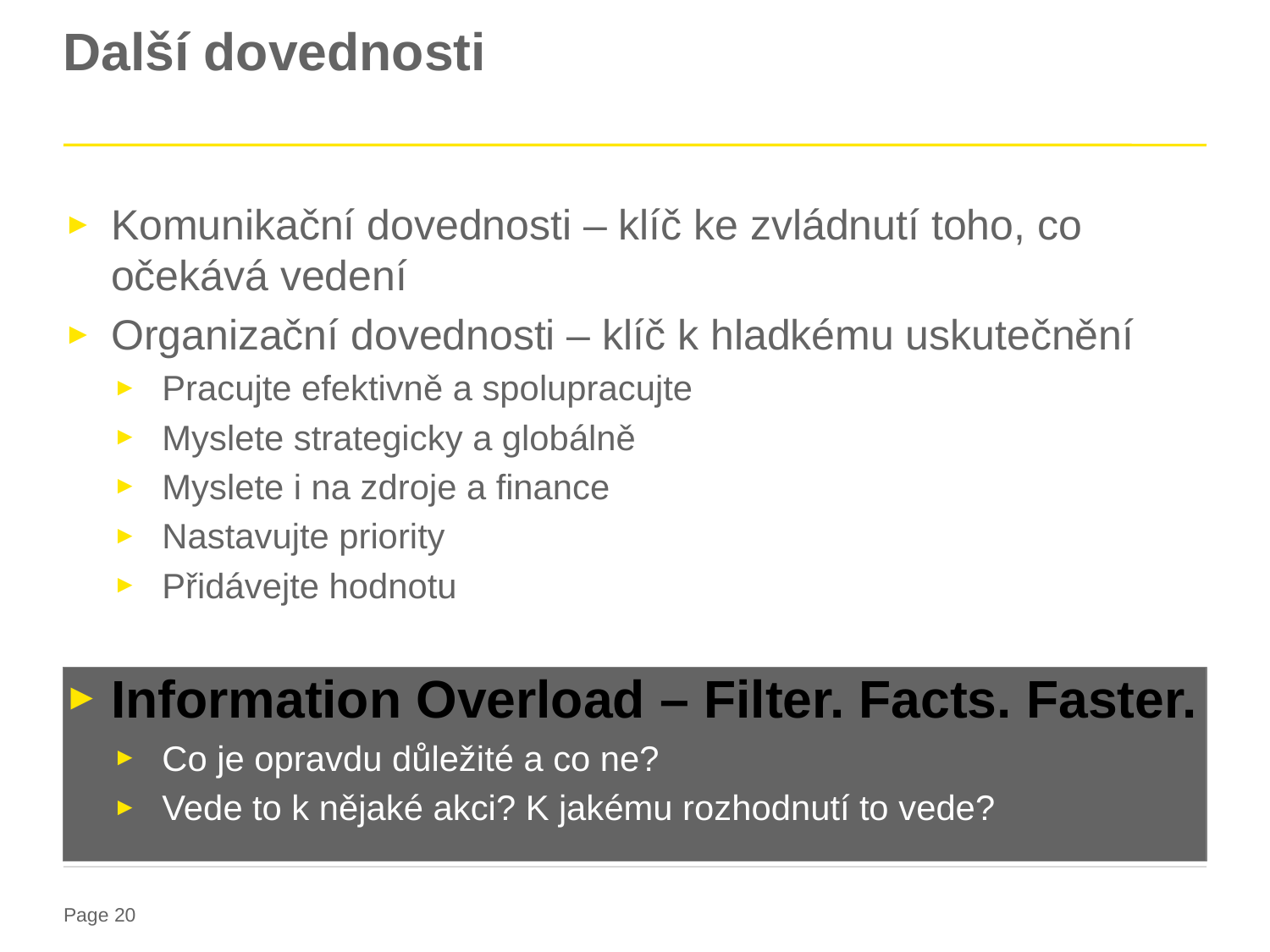

# Další dovednosti
Komunikační dovednosti – klíč ke zvládnutí toho, co očekává vedení
Organizační dovednosti – klíč k hladkému uskutečnění
Pracujte efektivně a spolupracujte
Myslete strategicky a globálně
Myslete i na zdroje a finance
Nastavujte priority
Přidávejte hodnotu

Information Overload – Filter. Facts. Faster.
Co je opravdu důležité a co ne?
Vede to k nějaké akci? K jakému rozhodnutí to vede?